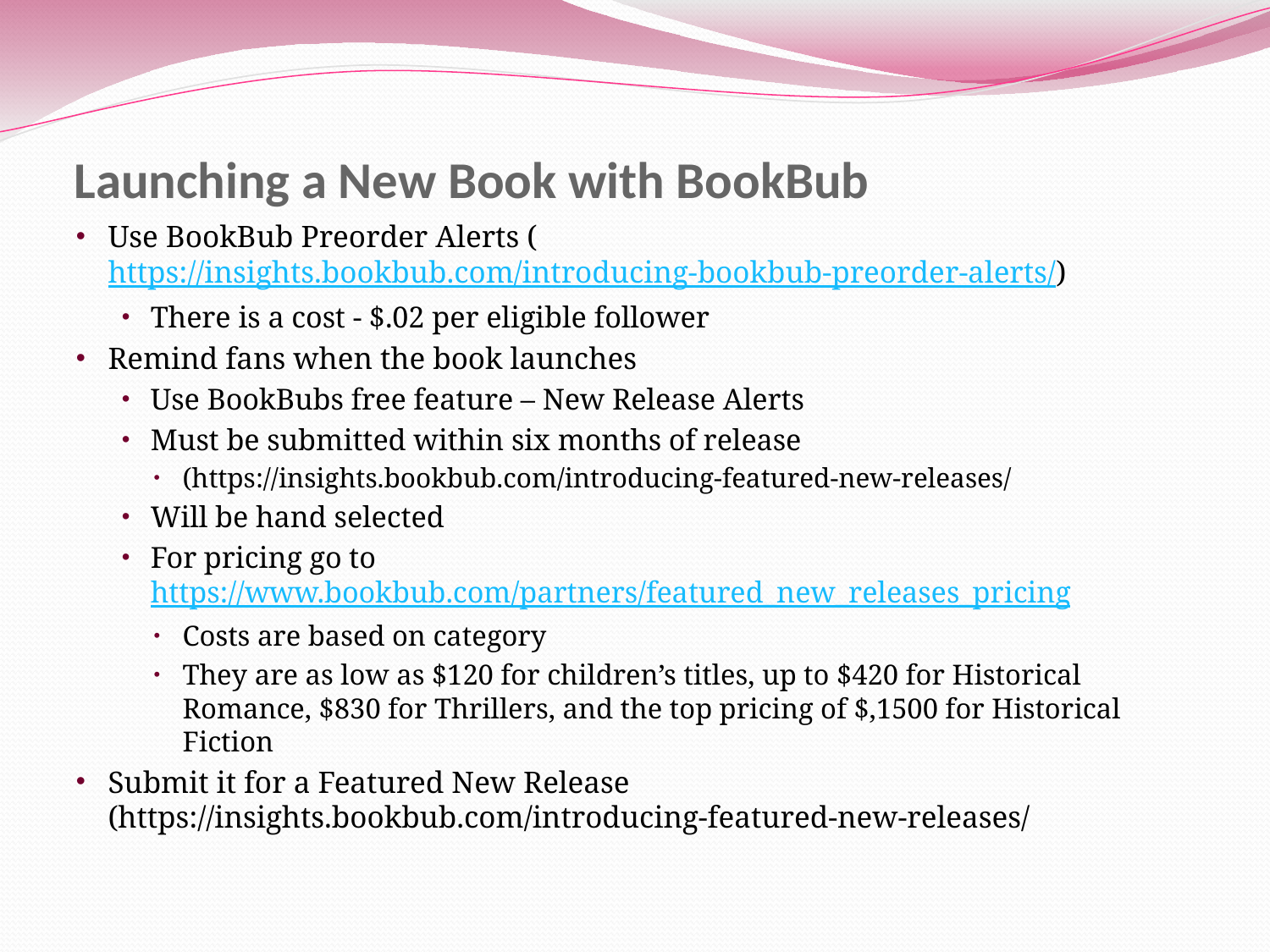

# Launching a New Book with BookBub
Use BookBub Preorder Alerts (https://insights.bookbub.com/introducing-bookbub-preorder-alerts/)
There is a cost - $.02 per eligible follower
Remind fans when the book launches
Use BookBubs free feature – New Release Alerts
Must be submitted within six months of release
(https://insights.bookbub.com/introducing-featured-new-releases/
Will be hand selected
For pricing go to https://www.bookbub.com/partners/featured_new_releases_pricing
Costs are based on category
They are as low as $120 for children’s titles, up to $420 for Historical Romance, $830 for Thrillers, and the top pricing of $,1500 for Historical Fiction
Submit it for a Featured New Release (https://insights.bookbub.com/introducing-featured-new-releases/